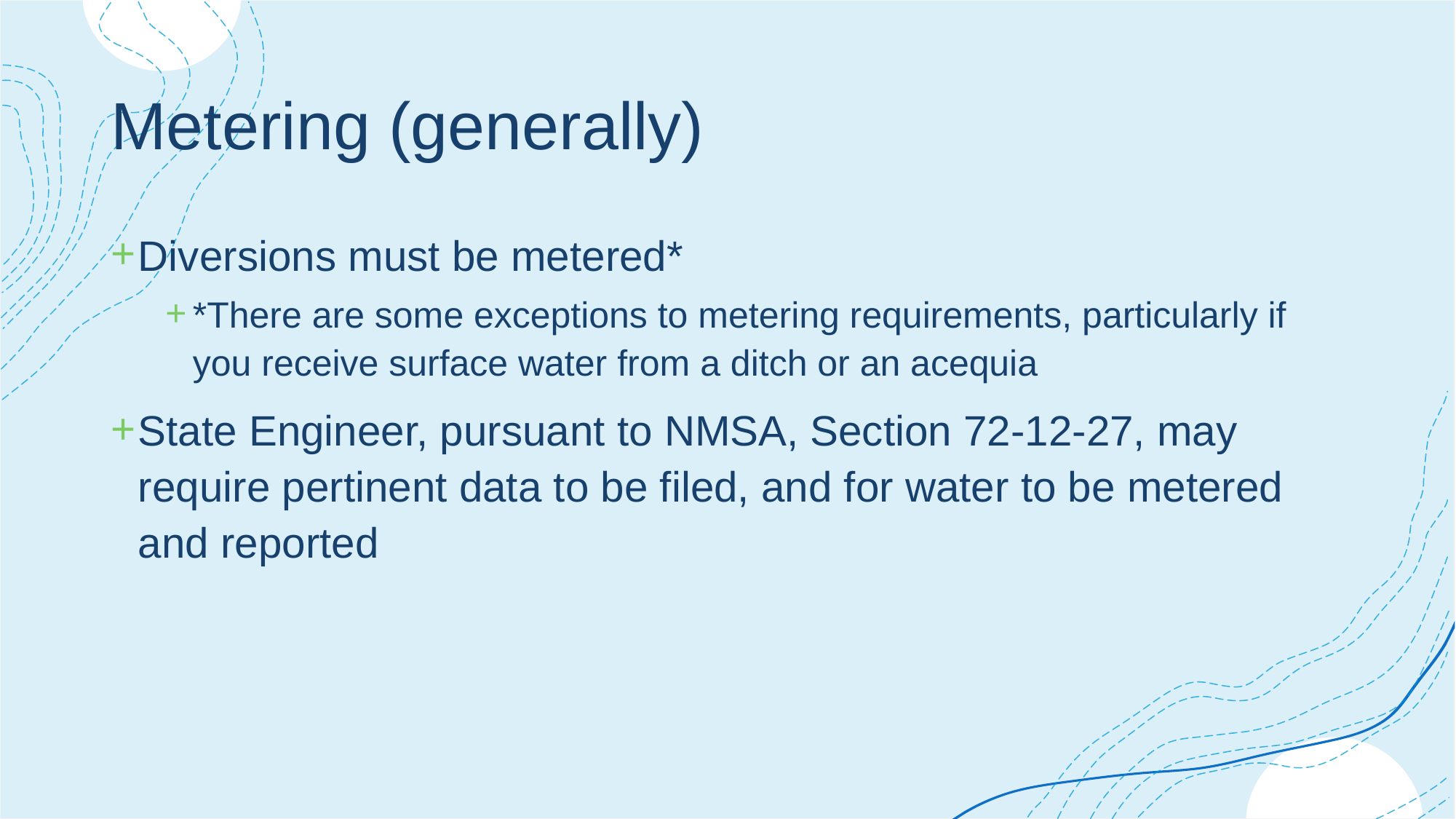

# Metering (generally)
Diversions must be metered*
*There are some exceptions to metering requirements, particularly if you receive surface water from a ditch or an acequia
State Engineer, pursuant to NMSA, Section 72-12-27, may require pertinent data to be filed, and for water to be metered and reported